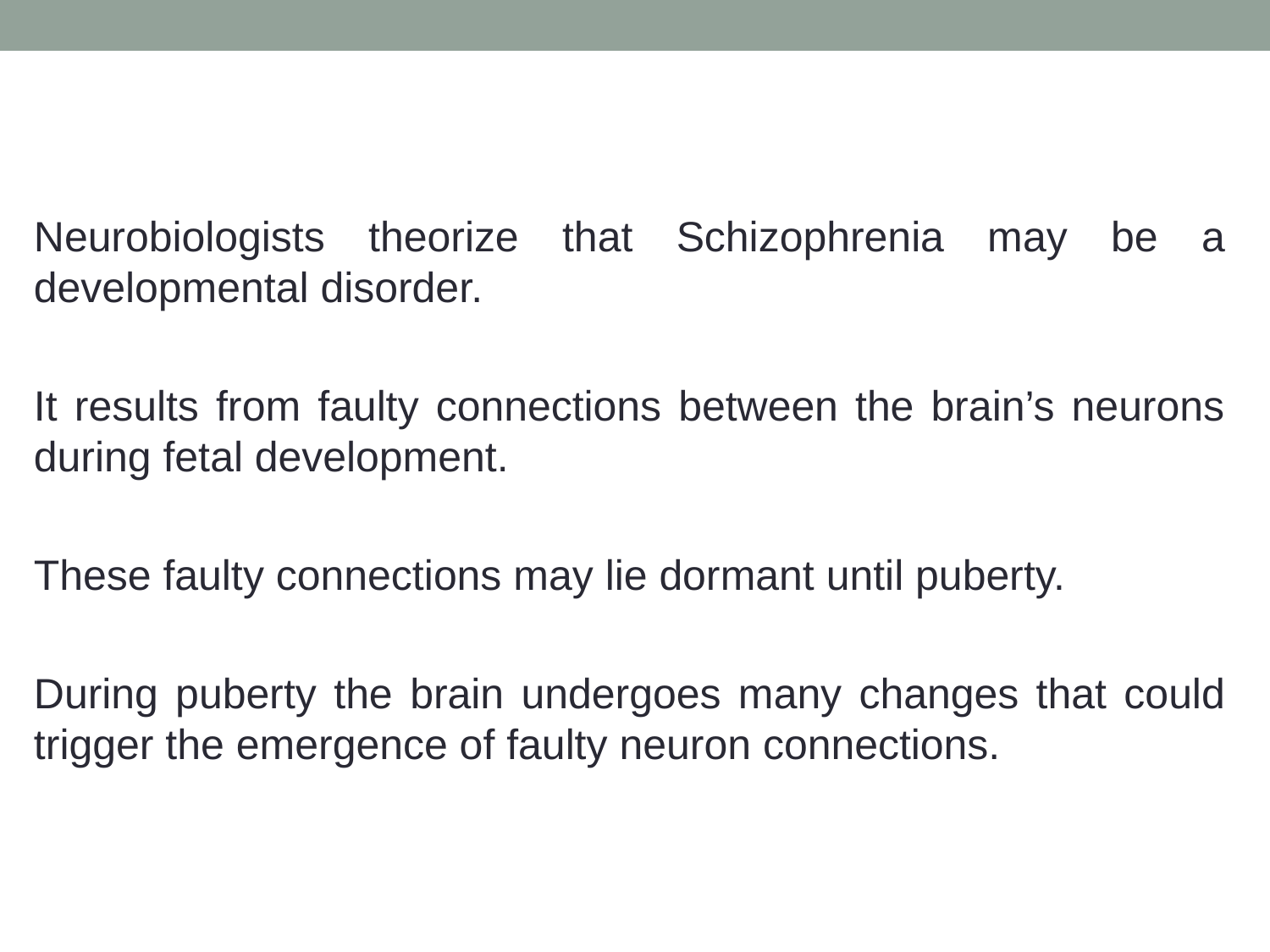

Neurobiologists theorize that Schizophrenia may be a developmental disorder.

It results from faulty connections between the brain’s neurons during fetal development.

These faulty connections may lie dormant until puberty.

During puberty the brain undergoes many changes that could trigger the emergence of faulty neuron connections.